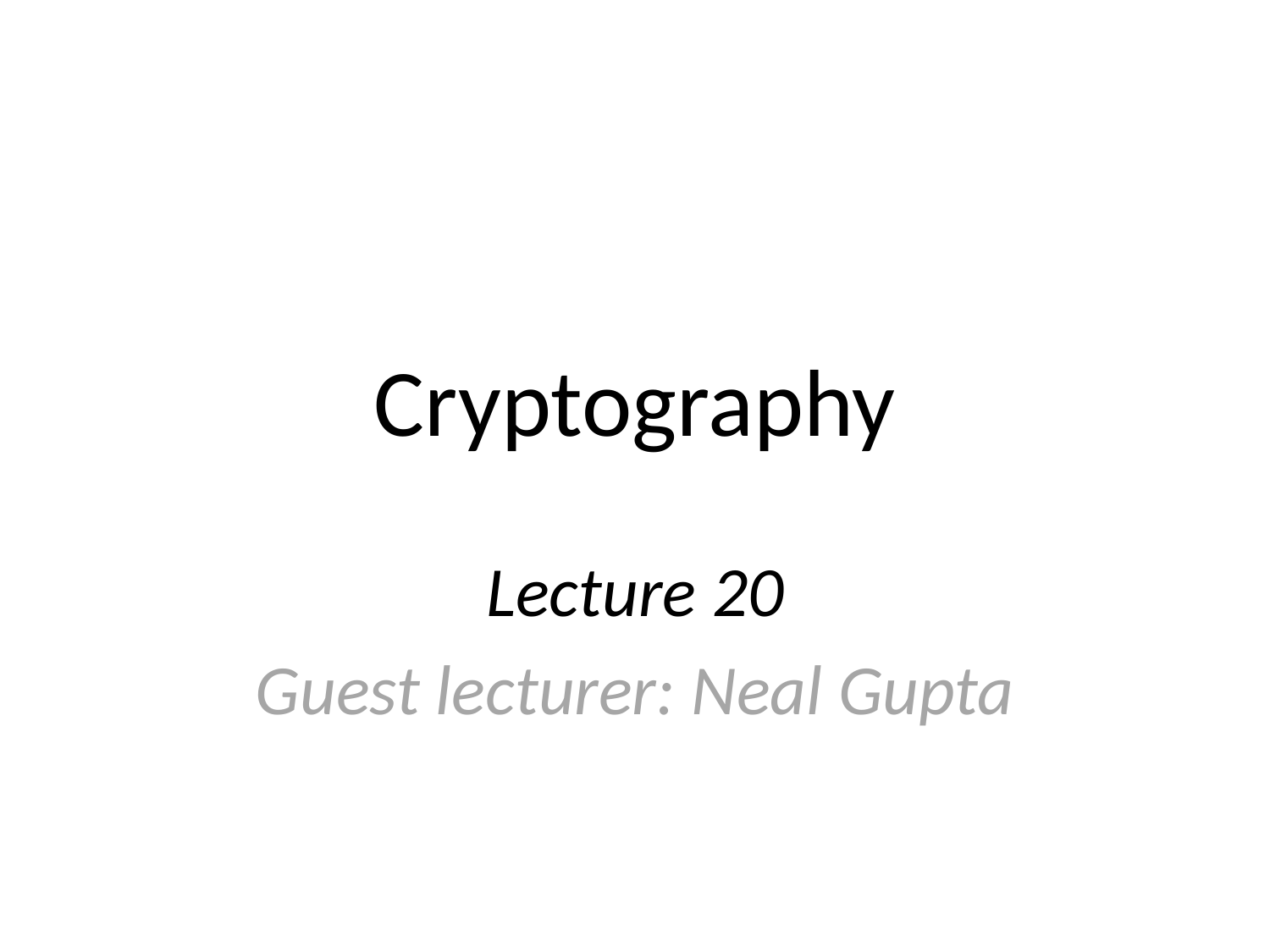

# Cryptography
Lecture 20
Guest lecturer: Neal Gupta